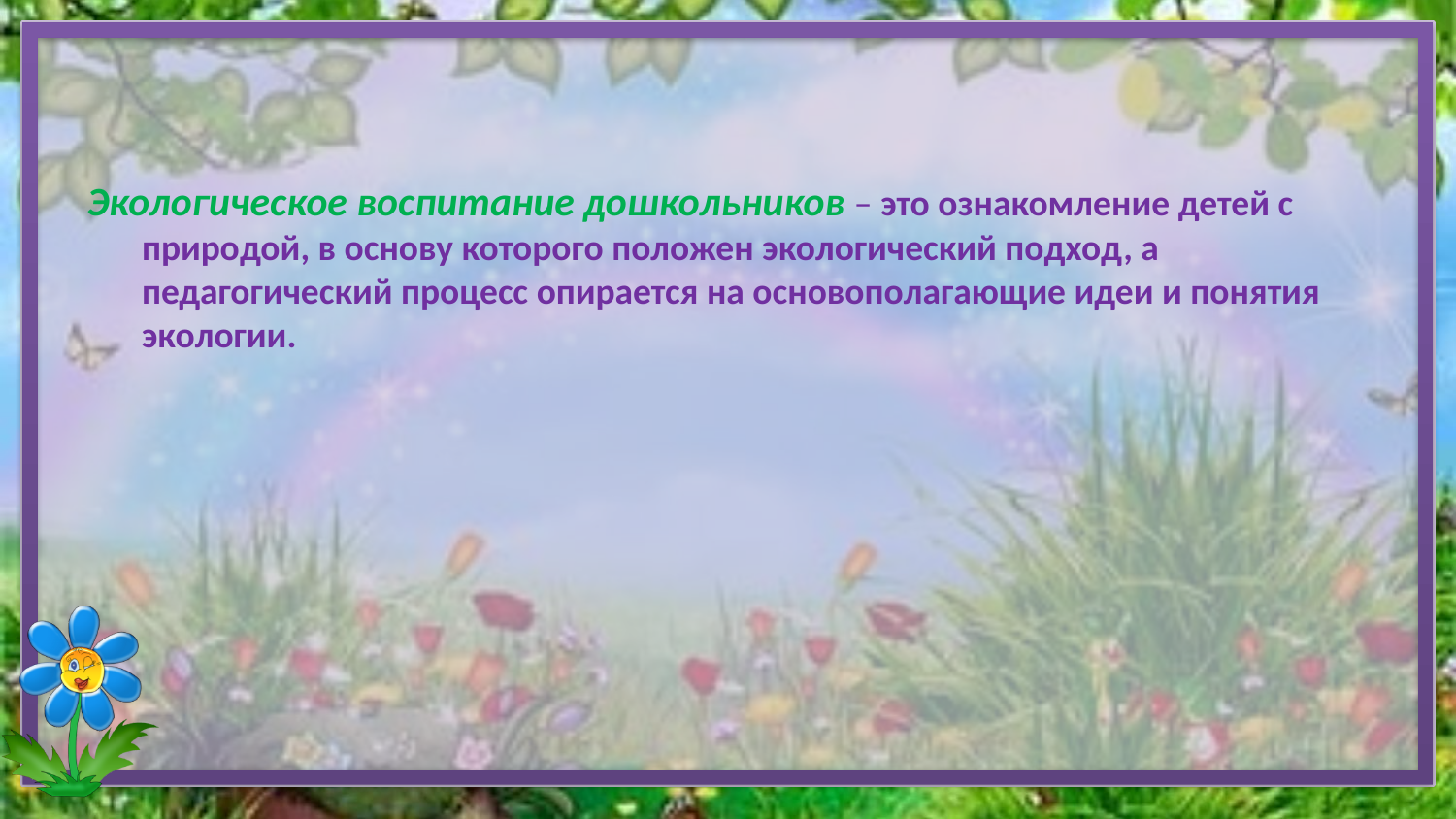

Экологическое воспитание дошкольников – это ознакомление детей с природой, в основу которого положен экологический подход, а педагогический процесс опирается на основополагающие идеи и понятия экологии.